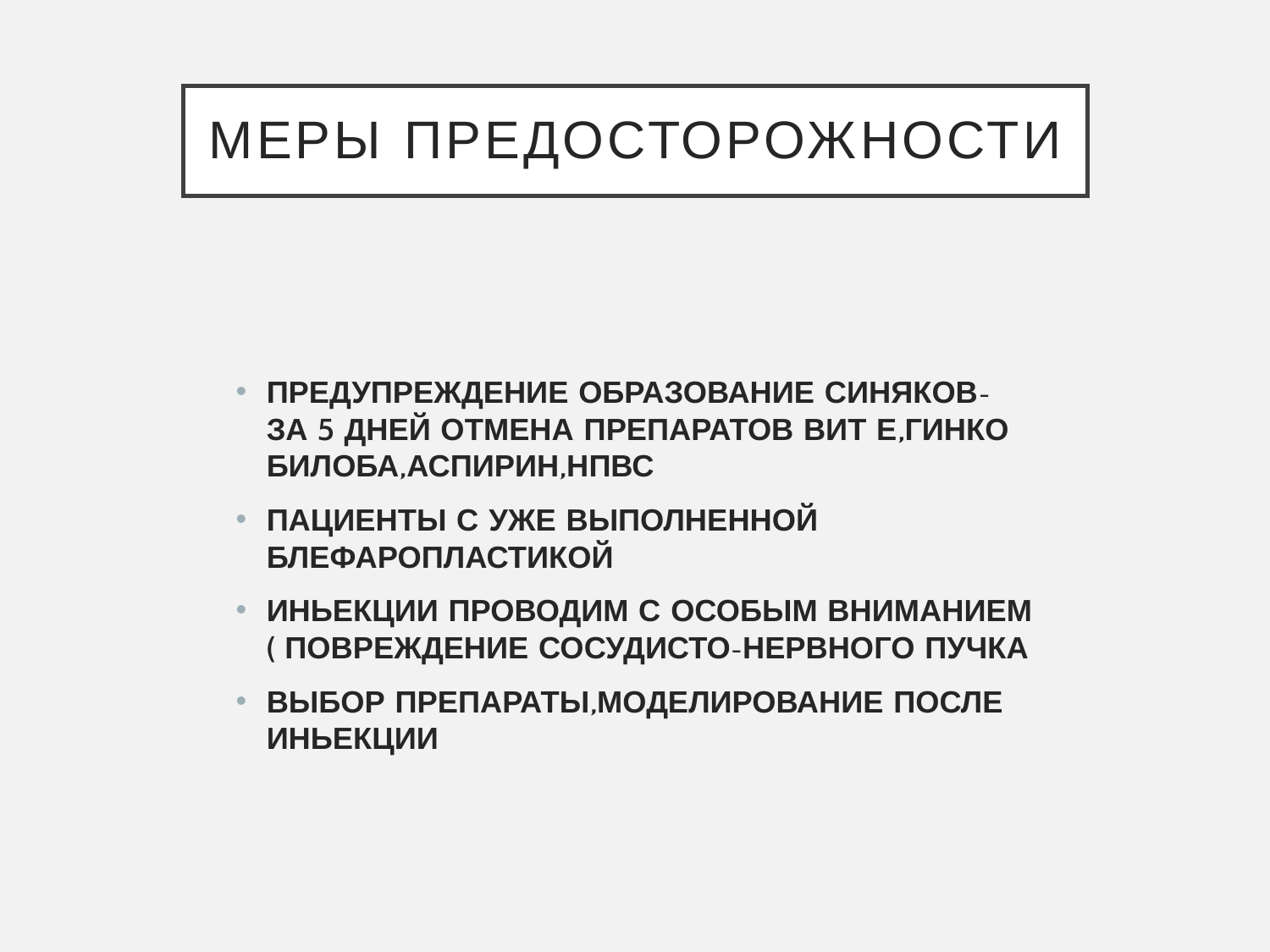

# МЕРЫ ПРЕДОСТОРОЖНОСТИ
ПРЕДУПРЕЖДЕНИЕ ОБРАЗОВАНИЕ СИНЯКОВ- ЗА 5 ДНЕЙ ОТМЕНА ПРЕПАРАТОВ ВИТ Е,ГИНКО БИЛОБА,АСПИРИН,НПВС
ПАЦИЕНТЫ С УЖЕ ВЫПОЛНЕННОЙ БЛЕФАРОПЛАСТИКОЙ
ИНЬЕКЦИИ ПРОВОДИМ С ОСОБЫМ ВНИМАНИЕМ ( ПОВРЕЖДЕНИЕ СОСУДИСТО-НЕРВНОГО ПУЧКА
ВЫБОР ПРЕПАРАТЫ,МОДЕЛИРОВАНИЕ ПОСЛЕ ИНЬЕКЦИИ